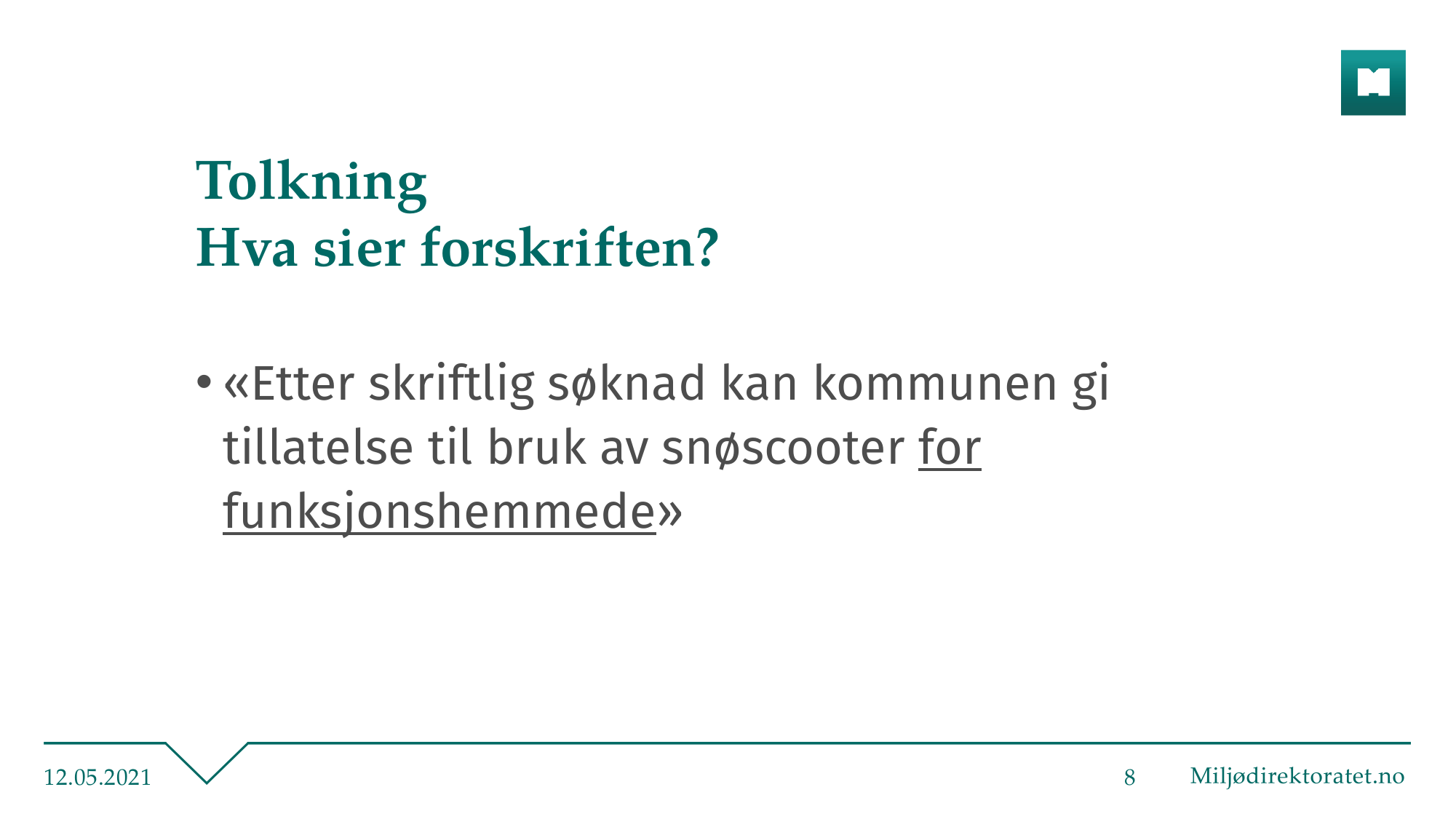

# Tolkning Hva sier forskriften?
«Etter skriftlig søknad kan kommunen gi tillatelse til bruk av snøscooter for funksjonshemmede»
12.05.2021

8